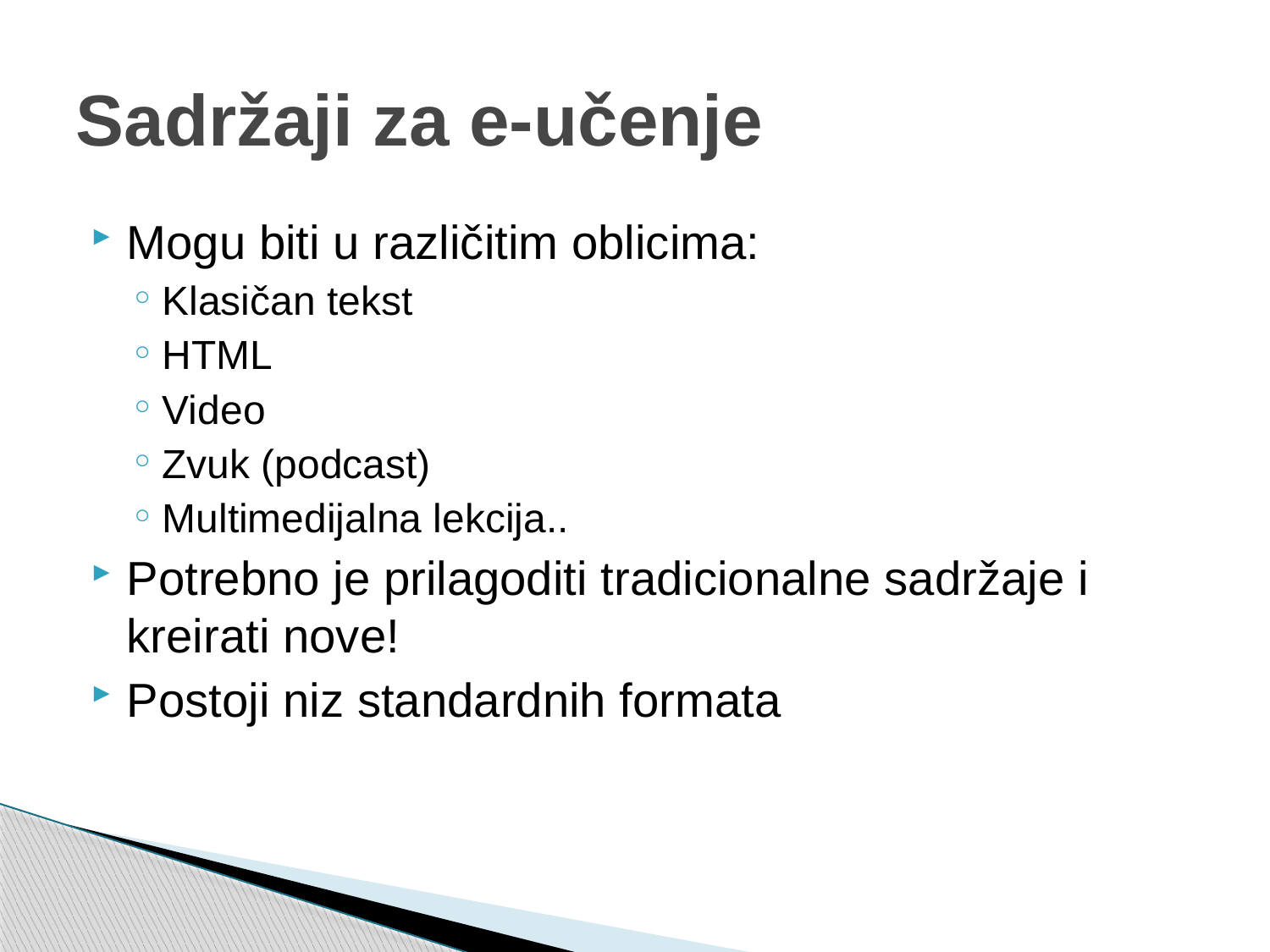

# Sadržaji za e-učenje
Mogu biti u različitim oblicima:
Klasičan tekst
HTML
Video
Zvuk (podcast)
Multimedijalna lekcija..
Potrebno je prilagoditi tradicionalne sadržaje i kreirati nove!
Postoji niz standardnih formata